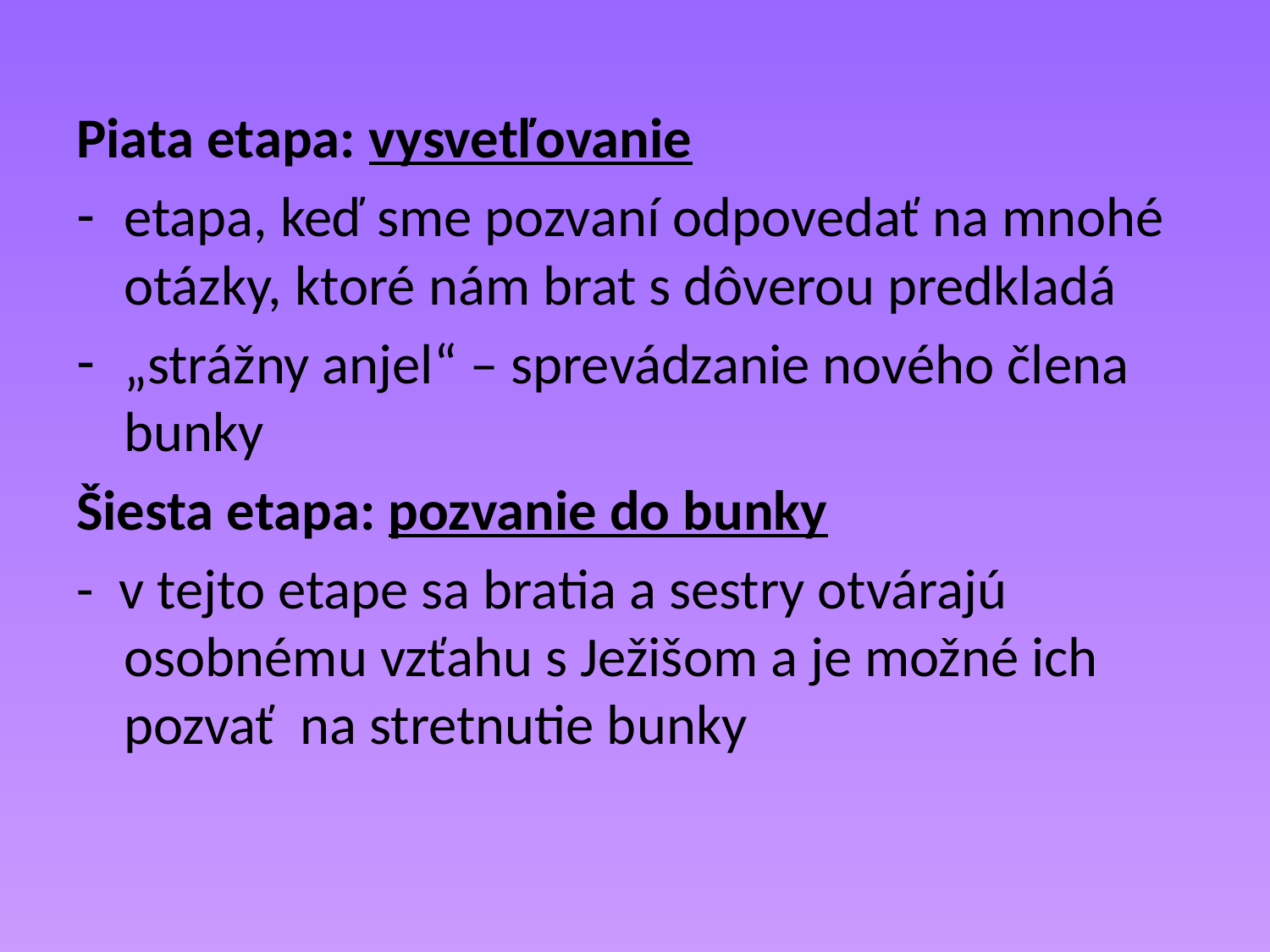

Piata etapa: vysvetľovanie
etapa, keď sme pozvaní odpovedať na mnohé otázky, ktoré nám brat s dôverou predkladá
„strážny anjel“ – sprevádzanie nového člena bunky
Šiesta etapa: pozvanie do bunky
-  v tejto etape sa bratia a sestry otvárajú osobnému vzťahu s Ježišom a je možné ich pozvať  na stretnutie bunky